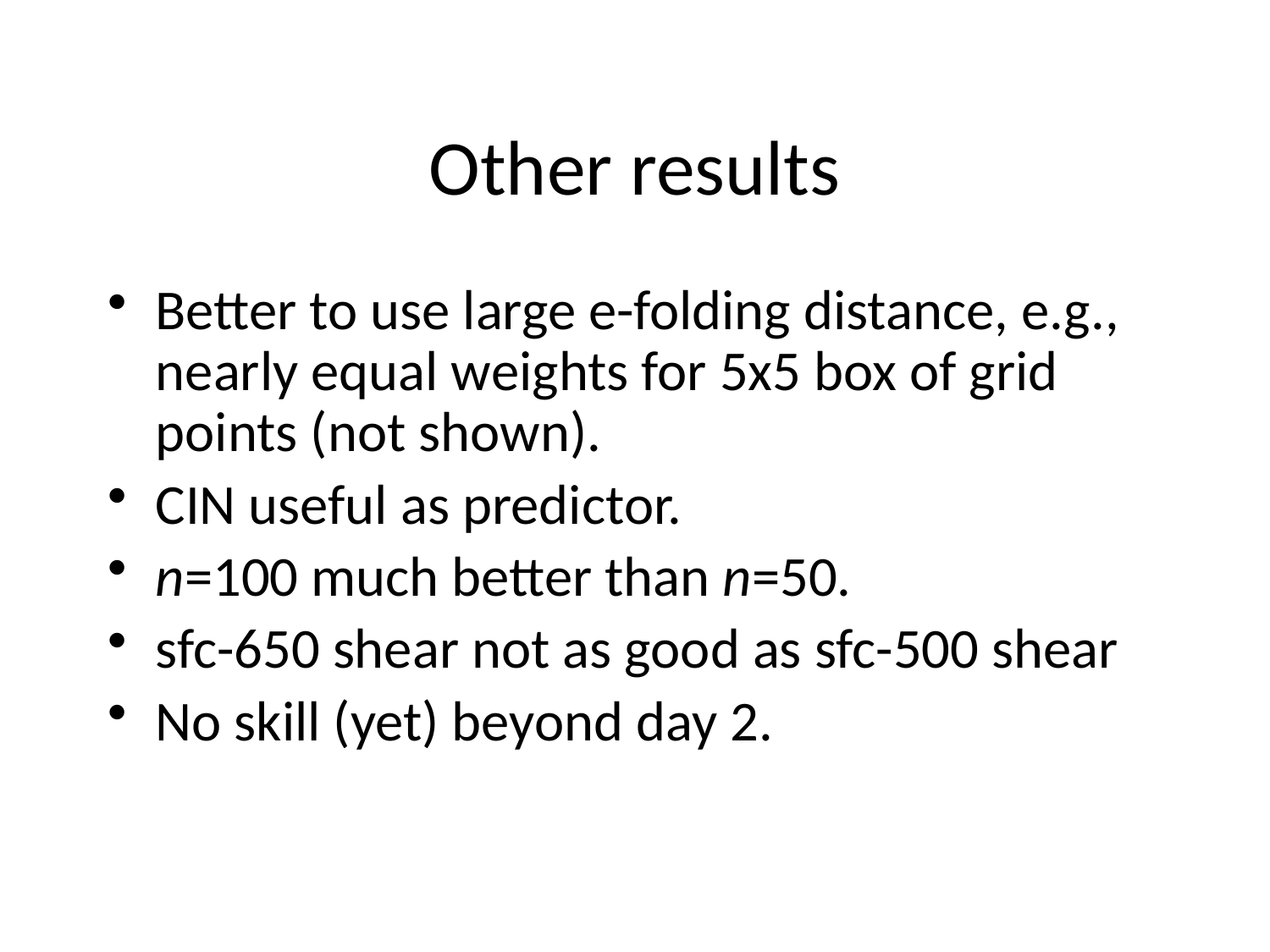

# Other results
Better to use large e-folding distance, e.g., nearly equal weights for 5x5 box of grid points (not shown).
CIN useful as predictor.
n=100 much better than n=50.
sfc-650 shear not as good as sfc-500 shear
No skill (yet) beyond day 2.